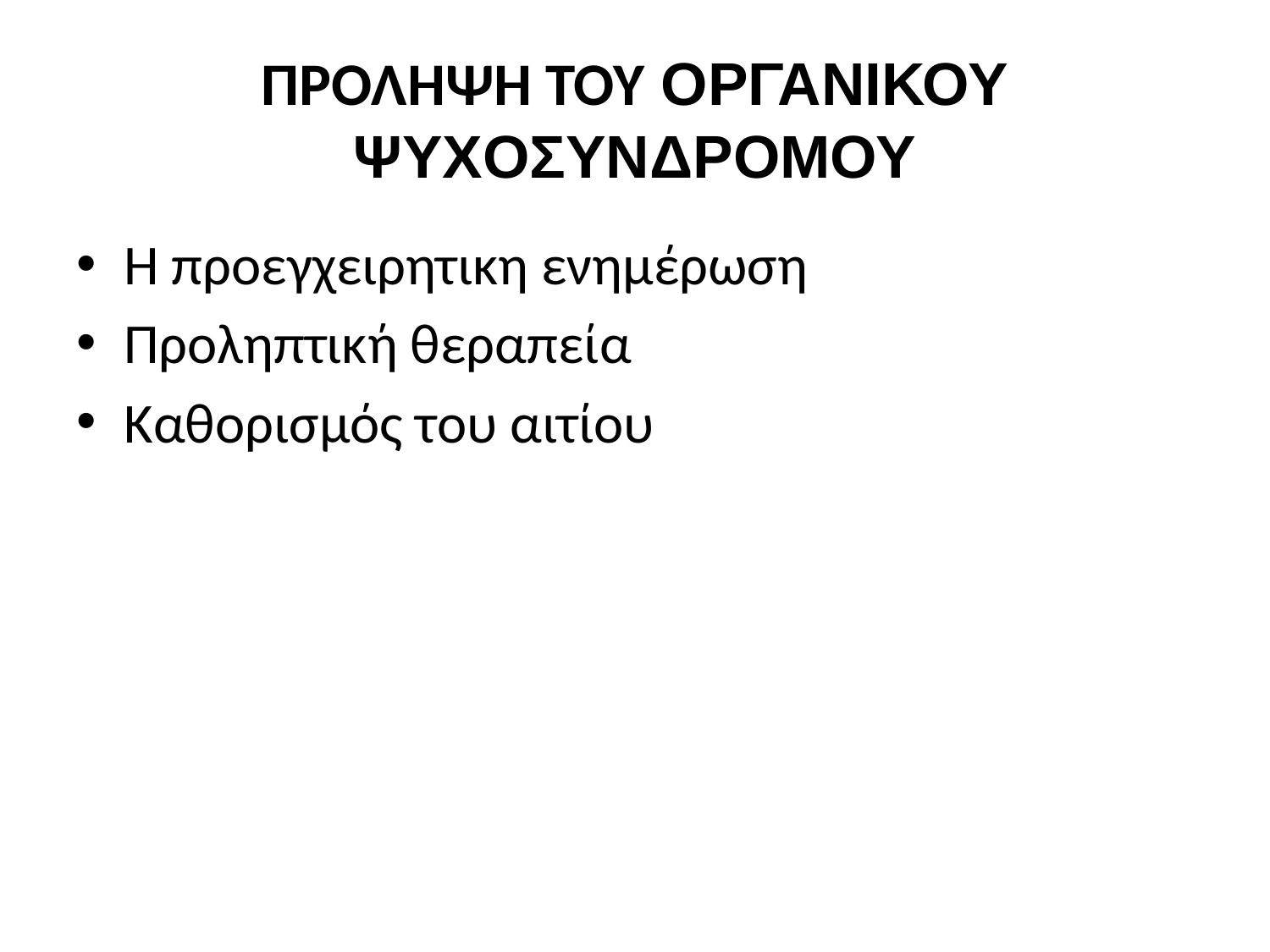

# ΠΡΟΛΗΨΗ ΤΟΥ ΟΡΓΑΝΙΚΟΥ ΨΥΧΟΣΥΝΔΡΟΜΟΥ
H προεγχειρητικη ενημέρωση
Προληπτική θεραπεία
Καθορισμός του αιτίου